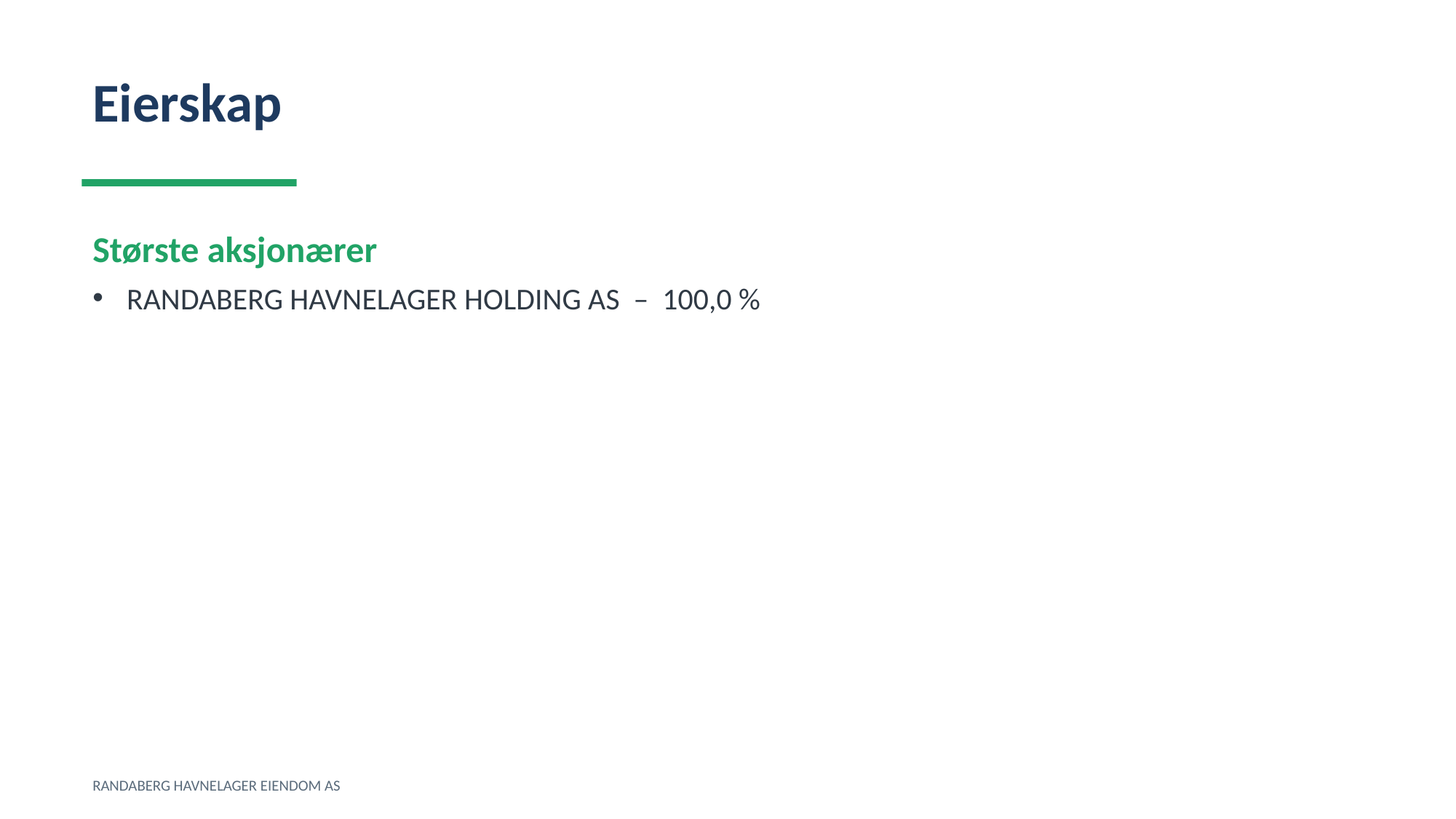

Eierskap

Største aksjonærer
RANDABERG HAVNELAGER HOLDING AS  –  100,0 %
RANDABERG HAVNELAGER EIENDOM AS